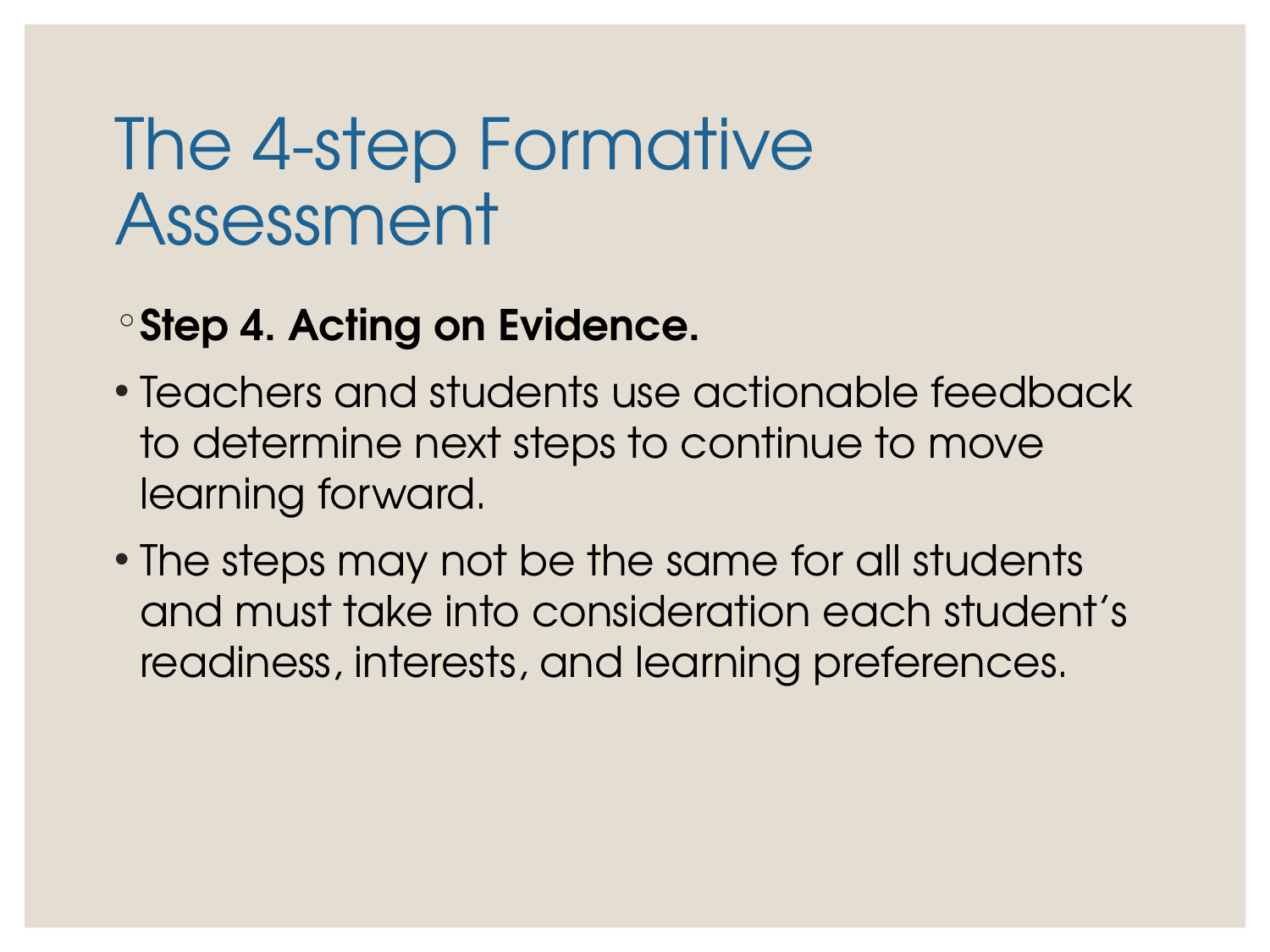

# The 4-step Formative Assessment
Step 4. Acting on Evidence.
Teachers and students use actionable feedback to determine next steps to continue to move learning forward.
The steps may not be the same for all students and must take into consideration each student’s readiness, interests, and learning preferences.